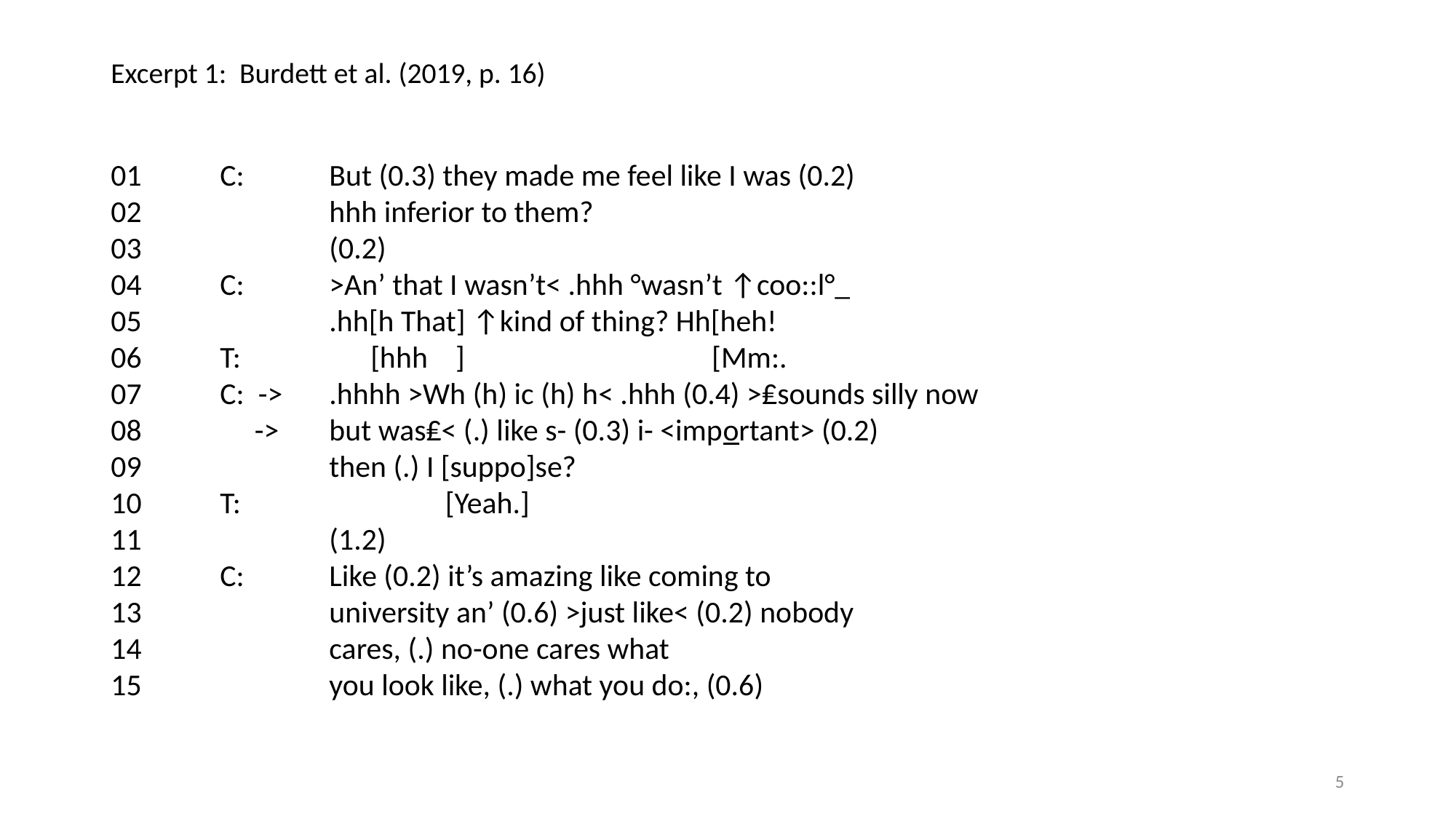

# Excerpt 1:  Burdett et al. (2019, p. 16)
01	C:	But (0.3) they made me feel like I was (0.2)
02		hhh inferior to them?
03		(0.2)
04	C:	>An’ that I wasn’t< .hhh °wasn’t ↑coo::l°_
05		.hh[h That] ↑kind of thing? Hh[heh!
06	T:	      [hhh    ]		        [Mm:.
07	C:  ->	.hhhh >Wh (h) ic (h) h< .hhh (0.4) >₤sounds silly now
08	     -> 	but was₤< (.) like s- (0.3) i- <important> (0.2)
09		then (.) I [suppo]se?
10	T:		 [Yeah.]
11		(1.2)
12	C:	Like (0.2) it’s amazing like coming to
13		university an’ (0.6) >just like< (0.2) nobody
14		cares, (.) no-one cares what
15		you look like, (.) what you do:, (0.6)

5